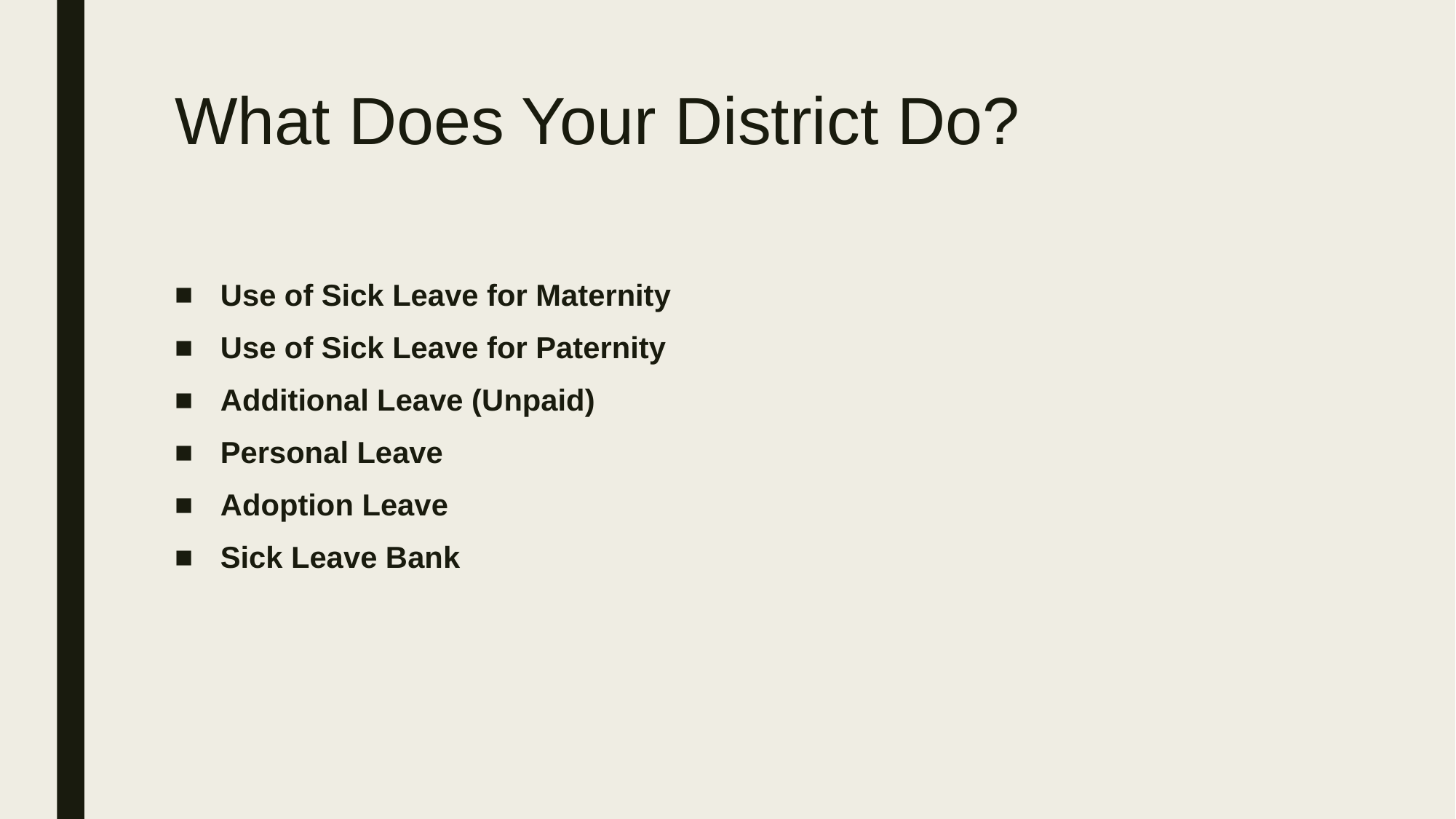

# What Does Your District Do?
Use of Sick Leave for Maternity
Use of Sick Leave for Paternity
Additional Leave (Unpaid)
Personal Leave
Adoption Leave
Sick Leave Bank